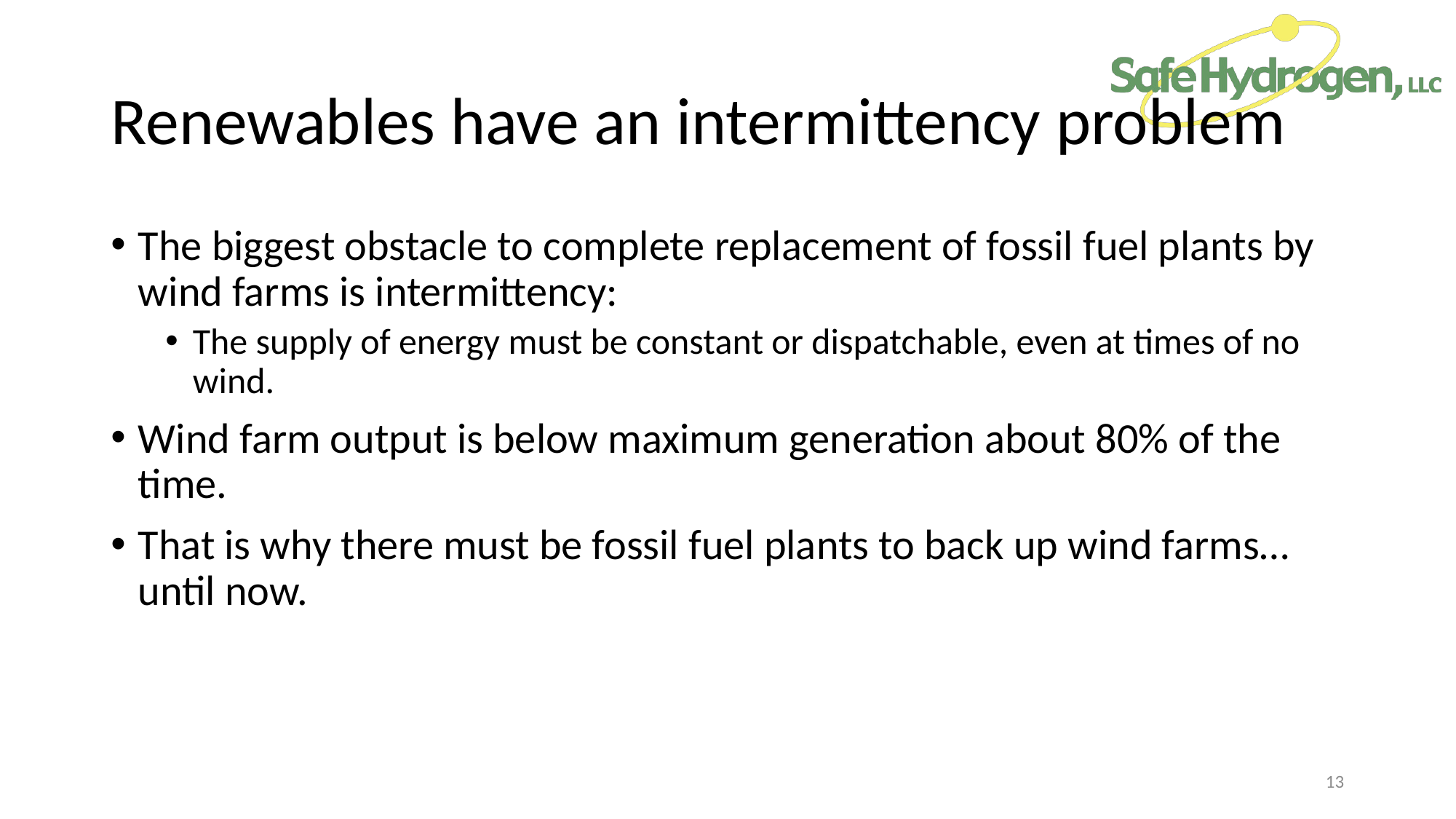

# Renewables have an intermittency problem
The biggest obstacle to complete replacement of fossil fuel plants by wind farms is intermittency:
The supply of energy must be constant or dispatchable, even at times of no wind.
Wind farm output is below maximum generation about 80% of the time.
That is why there must be fossil fuel plants to back up wind farms…until now.
13